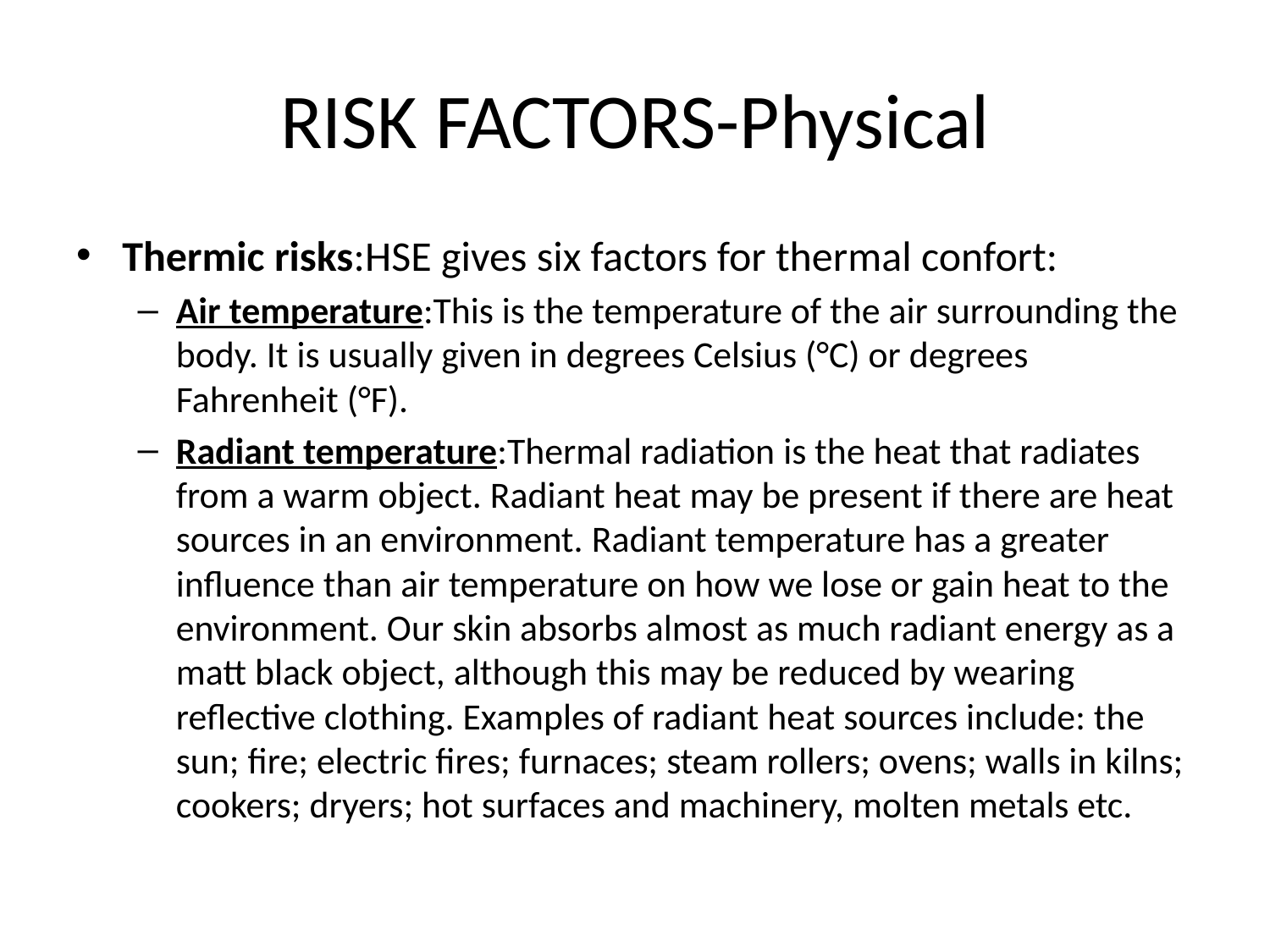

# RISK FACTORS-Physical
Thermic risks:HSE gives six factors for thermal confort:
Air temperature:This is the temperature of the air surrounding the body. It is usually given in degrees Celsius (°C) or degrees Fahrenheit (°F).
Radiant temperature:Thermal radiation is the heat that radiates from a warm object. Radiant heat may be present if there are heat sources in an environment. Radiant temperature has a greater influence than air temperature on how we lose or gain heat to the environment. Our skin absorbs almost as much radiant energy as a matt black object, although this may be reduced by wearing reflective clothing. Examples of radiant heat sources include: the sun; fire; electric fires; furnaces; steam rollers; ovens; walls in kilns; cookers; dryers; hot surfaces and machinery, molten metals etc.